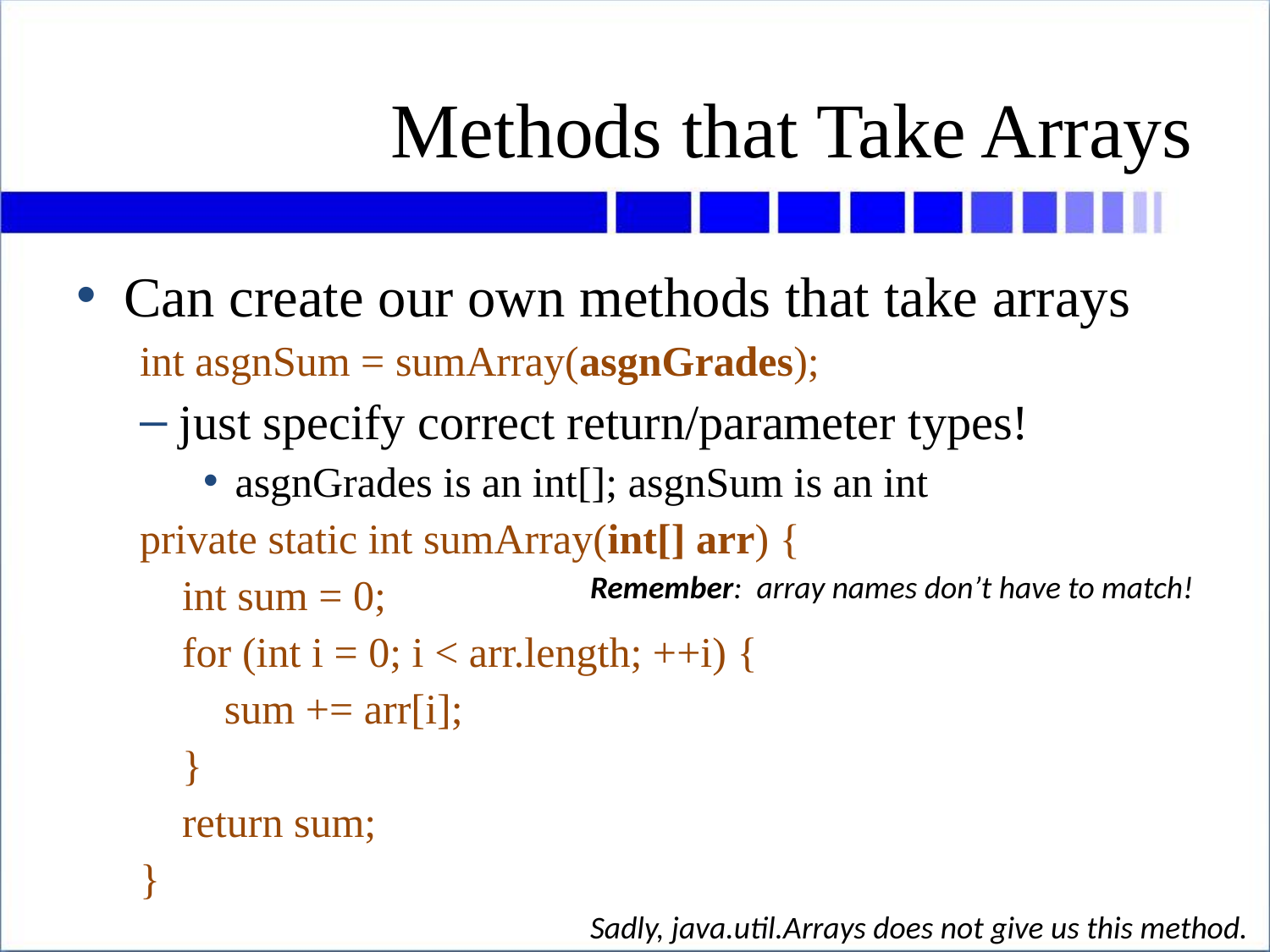

# Methods that Take Arrays
Can create our own methods that take arrays
int asgnSum = sumArray(asgnGrades);
just specify correct return/parameter types!
asgnGrades is an int[]; asgnSum is an int
private static int sumArray(int[] arr) {
    int sum = 0;
    for (int i = 0; i < arr.length; ++i) {
        sum += arr[i];
    }
    return sum;
}
Remember:  array names don’t have to match!
Sadly, java.util.Arrays does not give us this method.